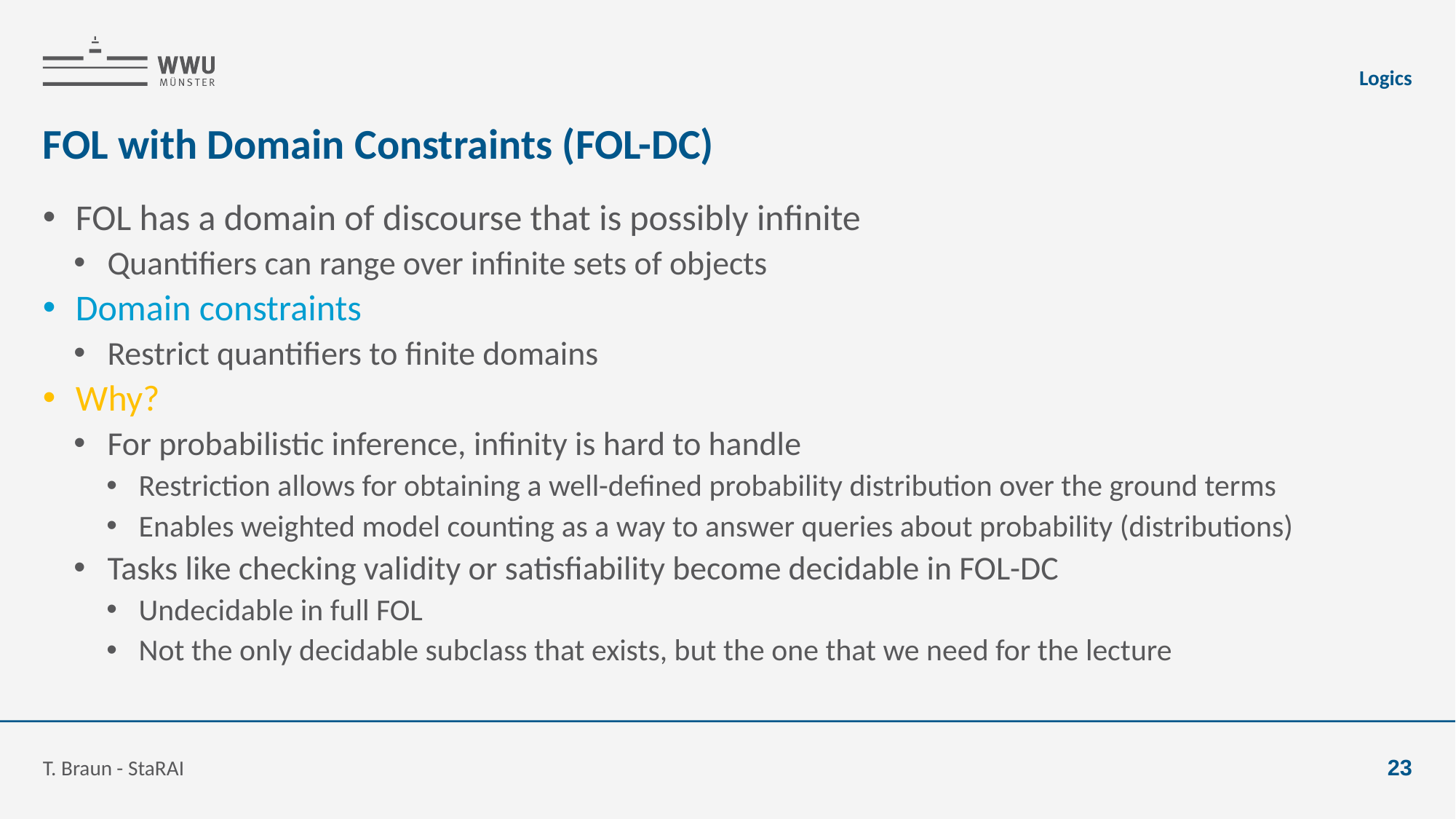

Logics
# FOL with Domain Constraints (FOL-DC)
FOL has a domain of discourse that is possibly infinite
Quantifiers can range over infinite sets of objects
Domain constraints
Restrict quantifiers to finite domains
Why?
For probabilistic inference, infinity is hard to handle
Restriction allows for obtaining a well-defined probability distribution over the ground terms
Enables weighted model counting as a way to answer queries about probability (distributions)
Tasks like checking validity or satisfiability become decidable in FOL-DC
Undecidable in full FOL
Not the only decidable subclass that exists, but the one that we need for the lecture

T. Braun - StaRAI
23